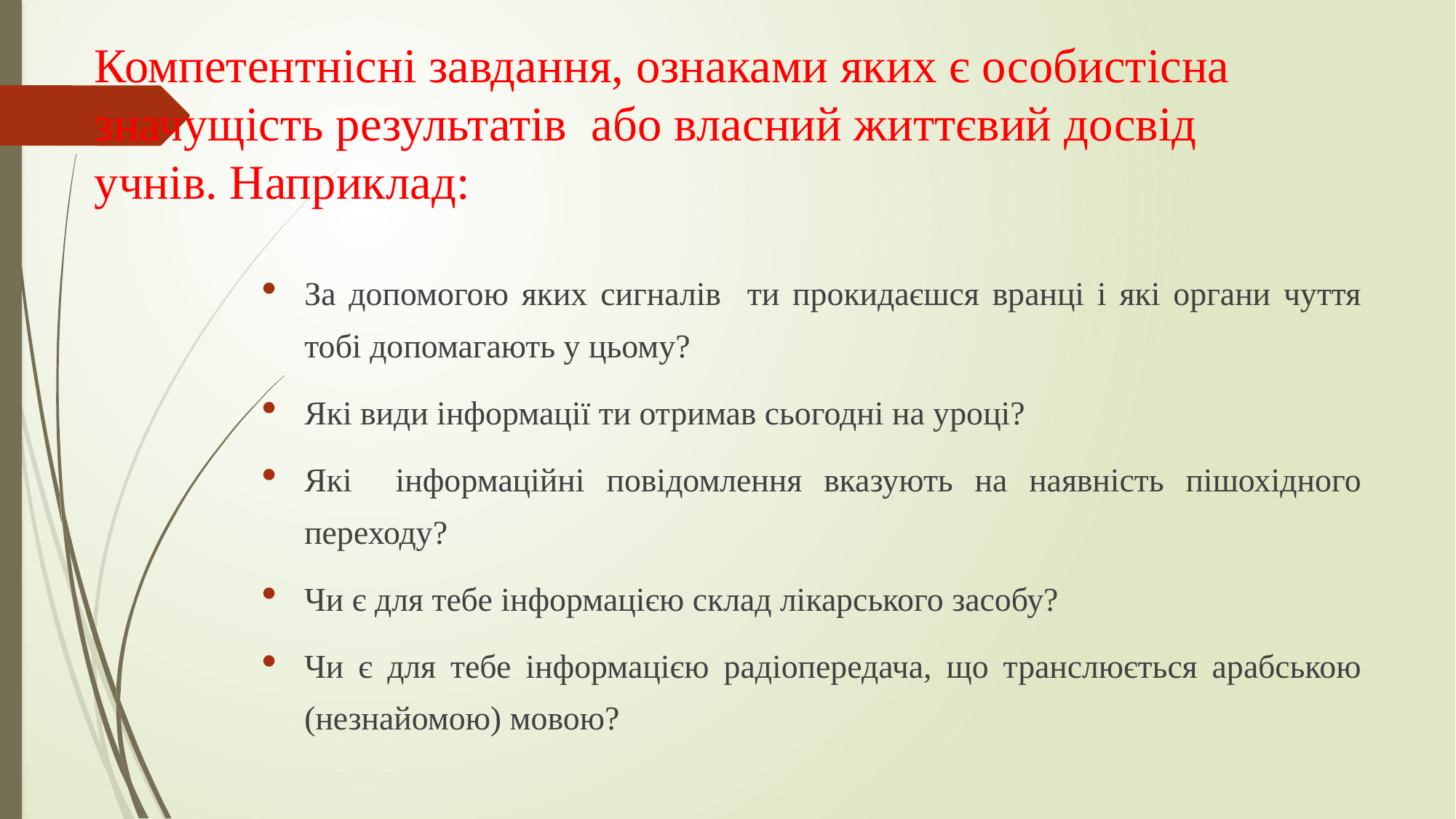

# Компетентнісні завдання, ознаками яких є особистісна значущість результатів  або власний життєвий досвід учнів. Наприклад:
За допомогою яких сигналів  ти прокидаєшся вранці і які органи чуття тобі допомагають у цьому?
Які види інформації ти отримав сьогодні на уроці?
Які  інформаційні повідомлення вказують на наявність пішохідного переходу?
Чи є для тебе інформацією склад лікарського засобу?
Чи є для тебе інформацією радіопередача, що транслюється арабською (незнайомою) мовою?